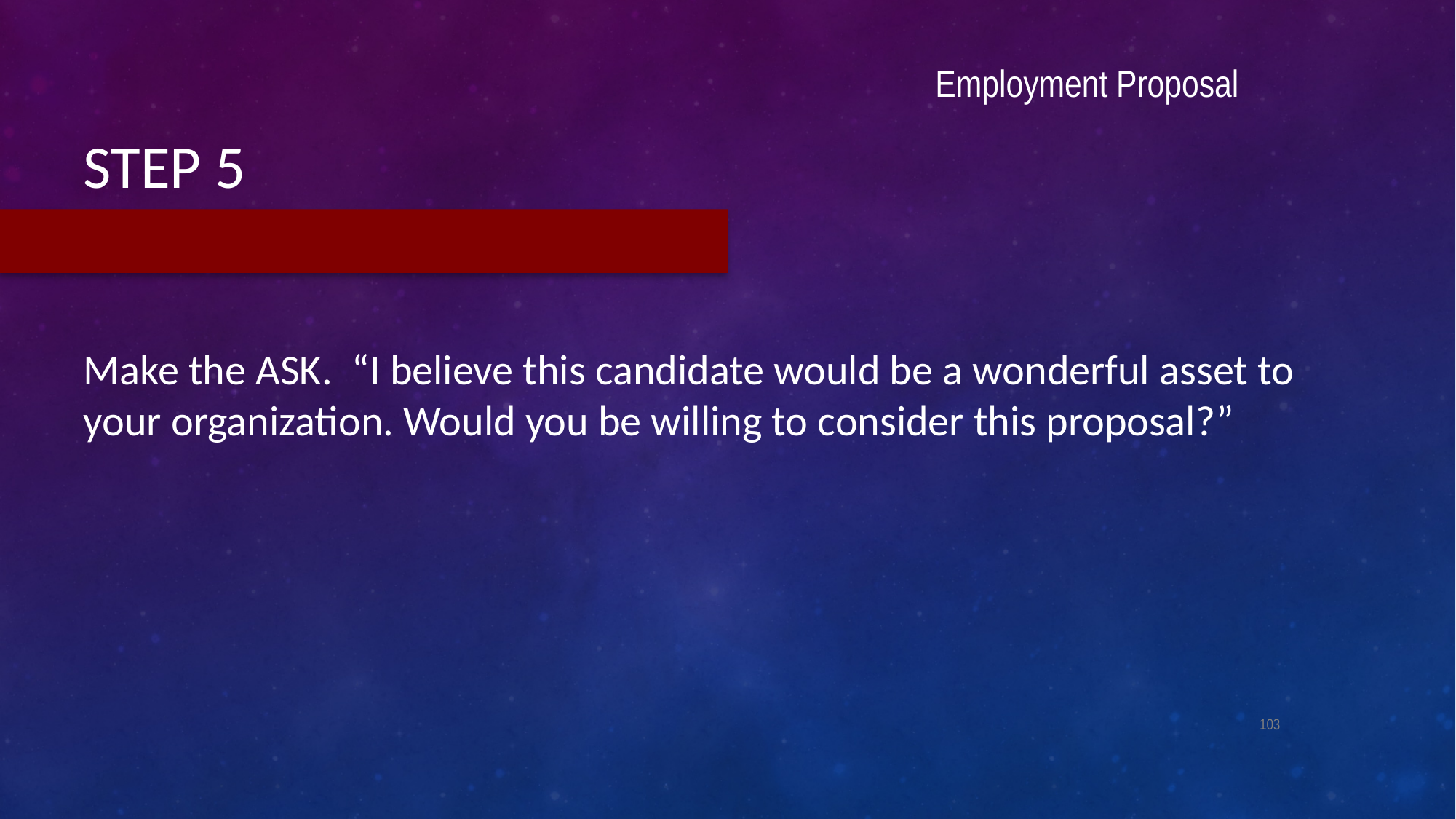

Employment Proposal
STEP 5
# Make the ASK.  “I believe this candidate would be a wonderful asset to your organization. Would you be willing to consider this proposal?”
103